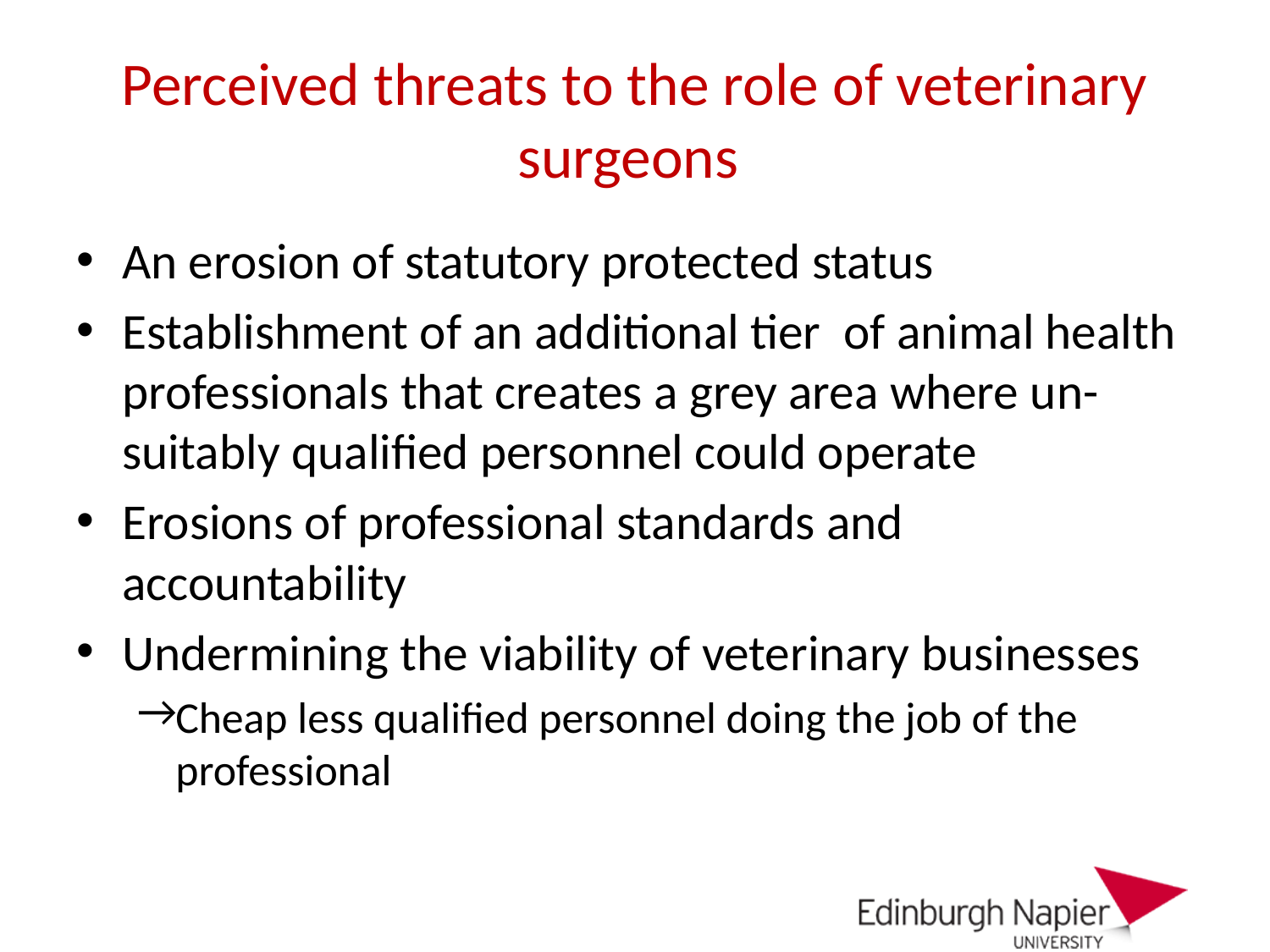

# Perceived threats to the role of veterinary surgeons
An erosion of statutory protected status
Establishment of an additional tier  of animal health professionals that creates a grey area where un-suitably qualified personnel could operate
Erosions of professional standards and accountability
Undermining the viability of veterinary businesses
Cheap less qualified personnel doing the job of the professional